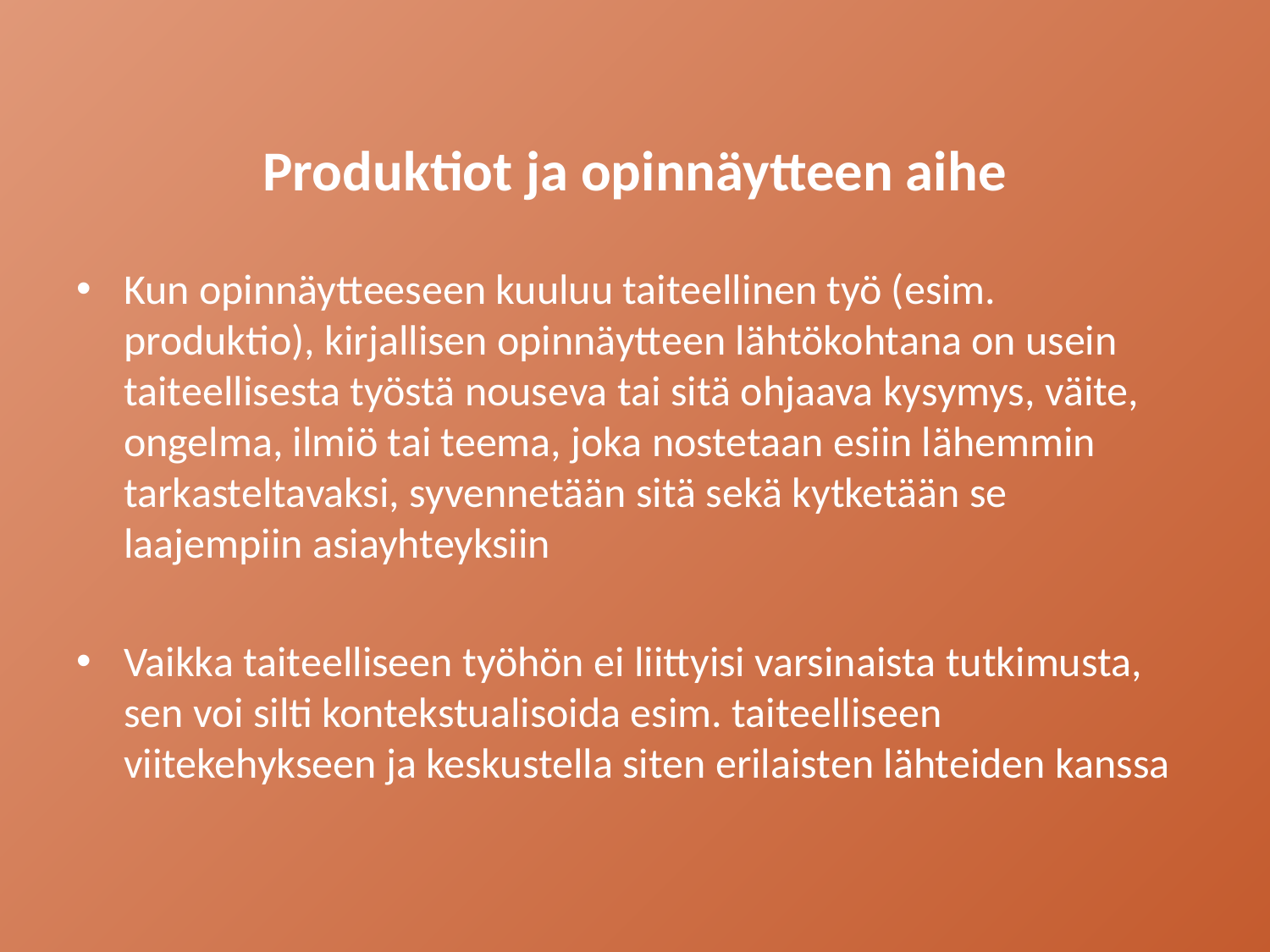

# Produktiot ja opinnäytteen aihe
Kun opinnäytteeseen kuuluu taiteellinen työ (esim. produktio), kirjallisen opinnäytteen lähtökohtana on usein taiteellisesta työstä nouseva tai sitä ohjaava kysymys, väite, ongelma, ilmiö tai teema, joka nostetaan esiin lähemmin tarkasteltavaksi, syvennetään sitä sekä kytketään se laajempiin asiayhteyksiin

Vaikka taiteelliseen työhön ei liittyisi varsinaista tutkimusta, sen voi silti kontekstualisoida esim. taiteelliseen viitekehykseen ja keskustella siten erilaisten lähteiden kanssa